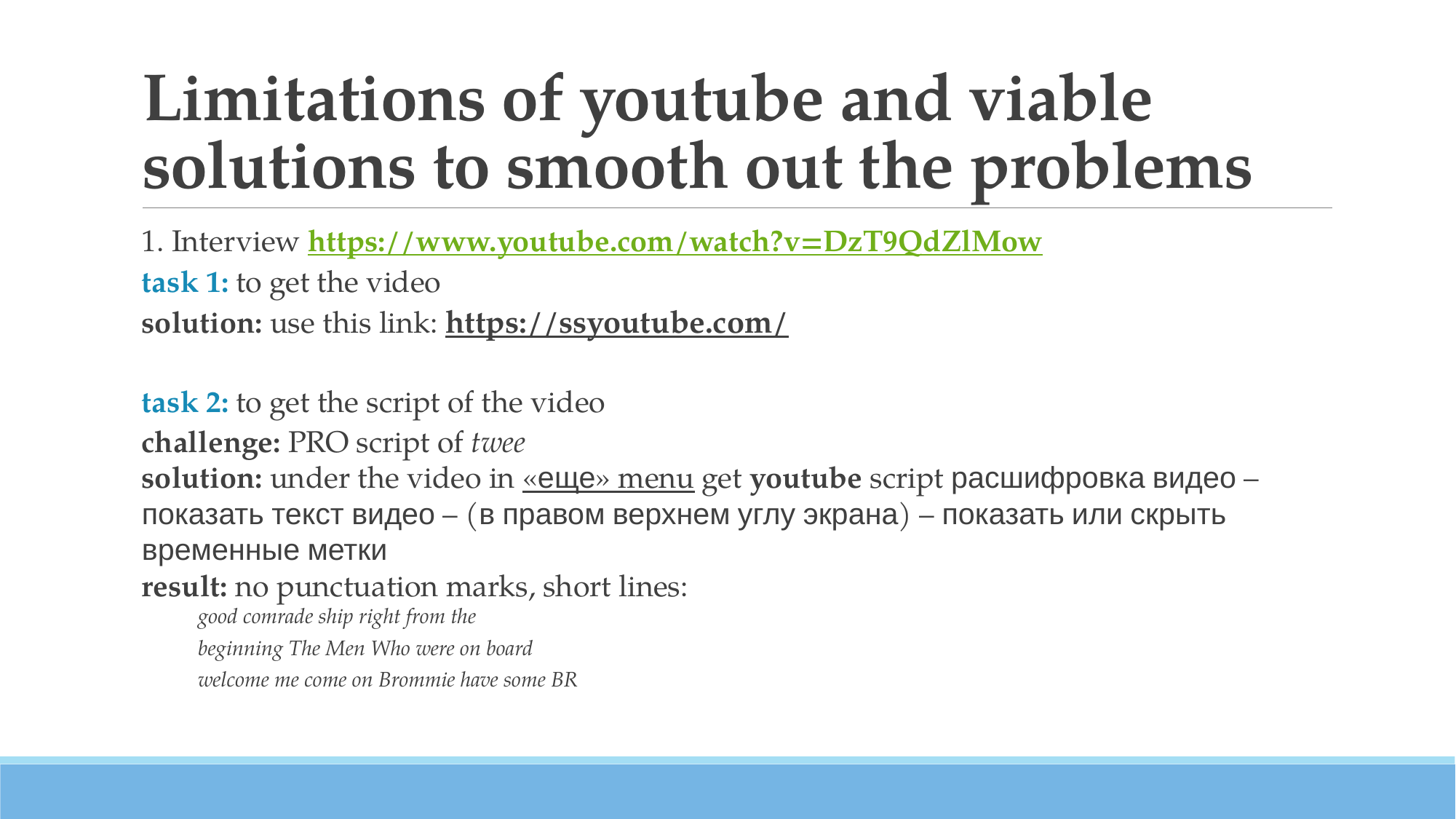

# Limitations of youtube and viable solutions to smooth out the problems
1. Interview https://www.youtube.com/watch?v=DzT9QdZlMow
task 1: to get the video
solution: use this link: https://ssyoutube.com/

task 2: to get the script of the video
challenge: PRO script of twee
solution: under the video in «еще» menu get youtube script расшифровка видео – показать текст видео – (в правом верхнем углу экрана) – показать или скрыть временные метки
result: no punctuation marks, short lines:
good comrade ship right from the
beginning The Men Who were on board
welcome me come on Brommie have some BR